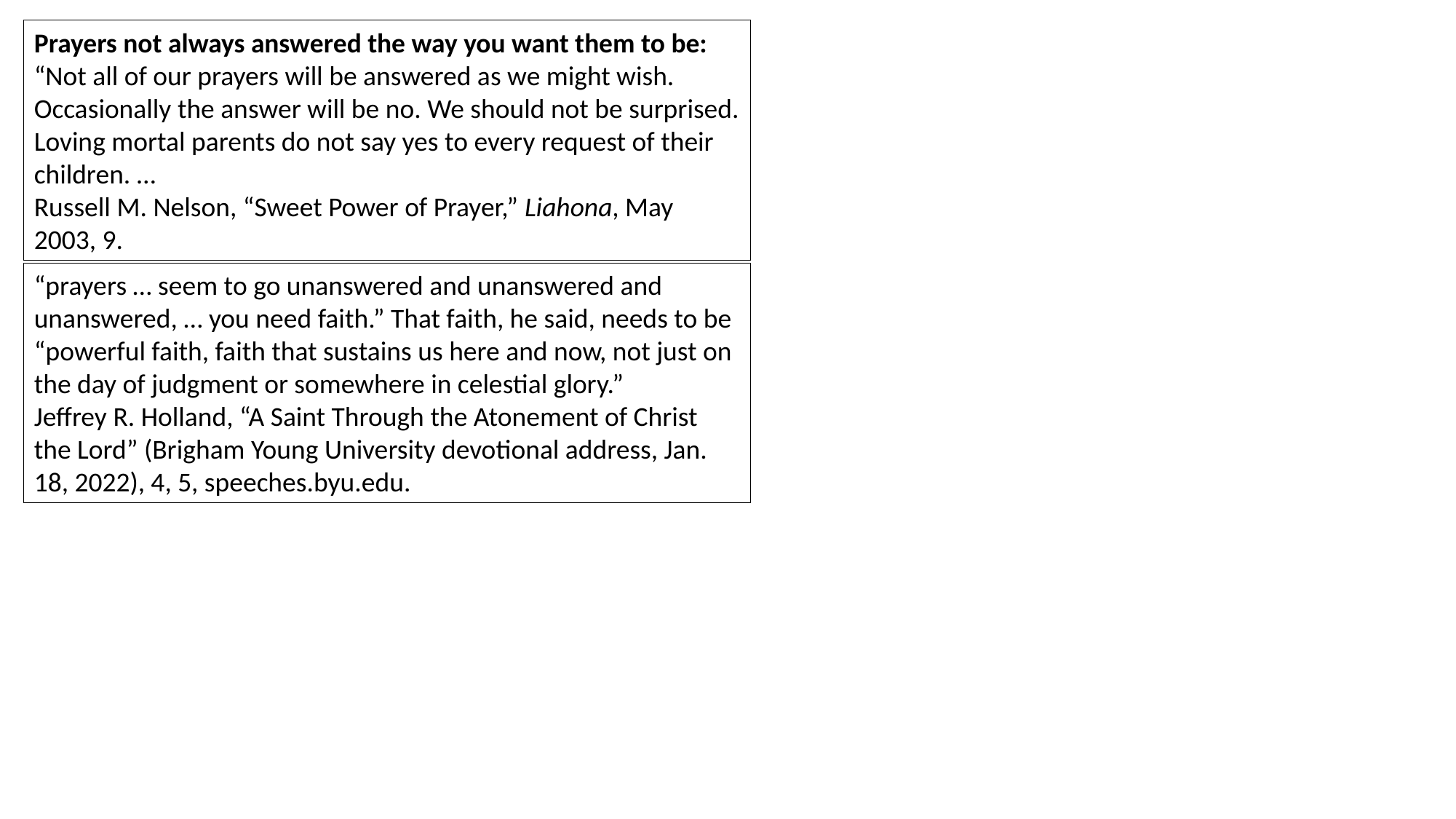

Prayers not always answered the way you want them to be:
“Not all of our prayers will be answered as we might wish. Occasionally the answer will be no. We should not be surprised. Loving mortal parents do not say yes to every request of their children. …
Russell M. Nelson, “Sweet Power of Prayer,” Liahona, May 2003, 9.
“prayers … seem to go unanswered and unanswered and unanswered, … you need faith.” That faith, he said, needs to be “powerful faith, faith that sustains us here and now, not just on the day of judgment or somewhere in celestial glory.”
Jeffrey R. Holland, “A Saint Through the Atonement of Christ the Lord” (Brigham Young University devotional address, Jan. 18, 2022), 4, 5, speeches.byu.edu.